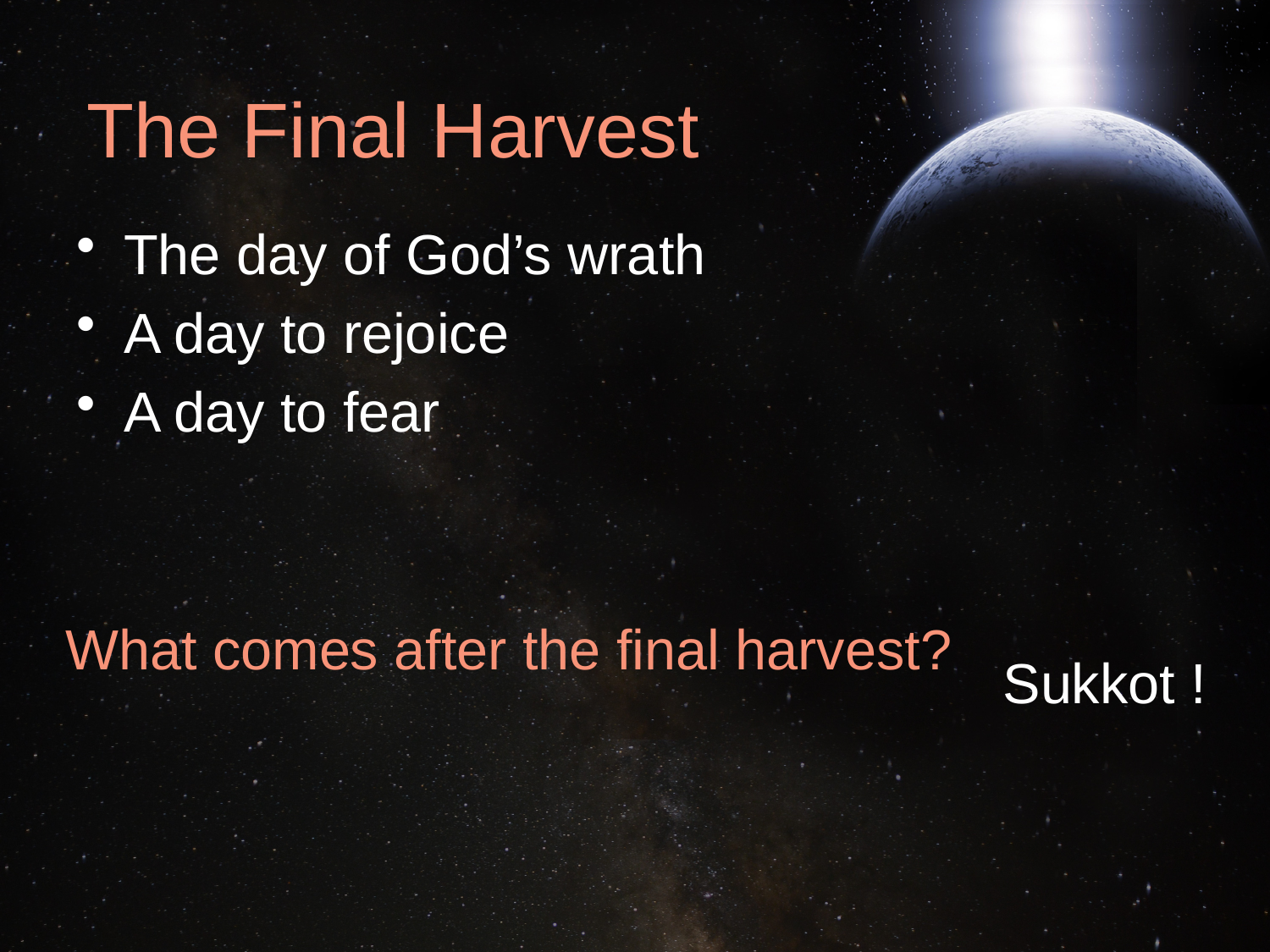

# The Final Harvest
The day of God’s wrath
A day to rejoice
A day to fear
What comes after the final harvest?
Sukkot !